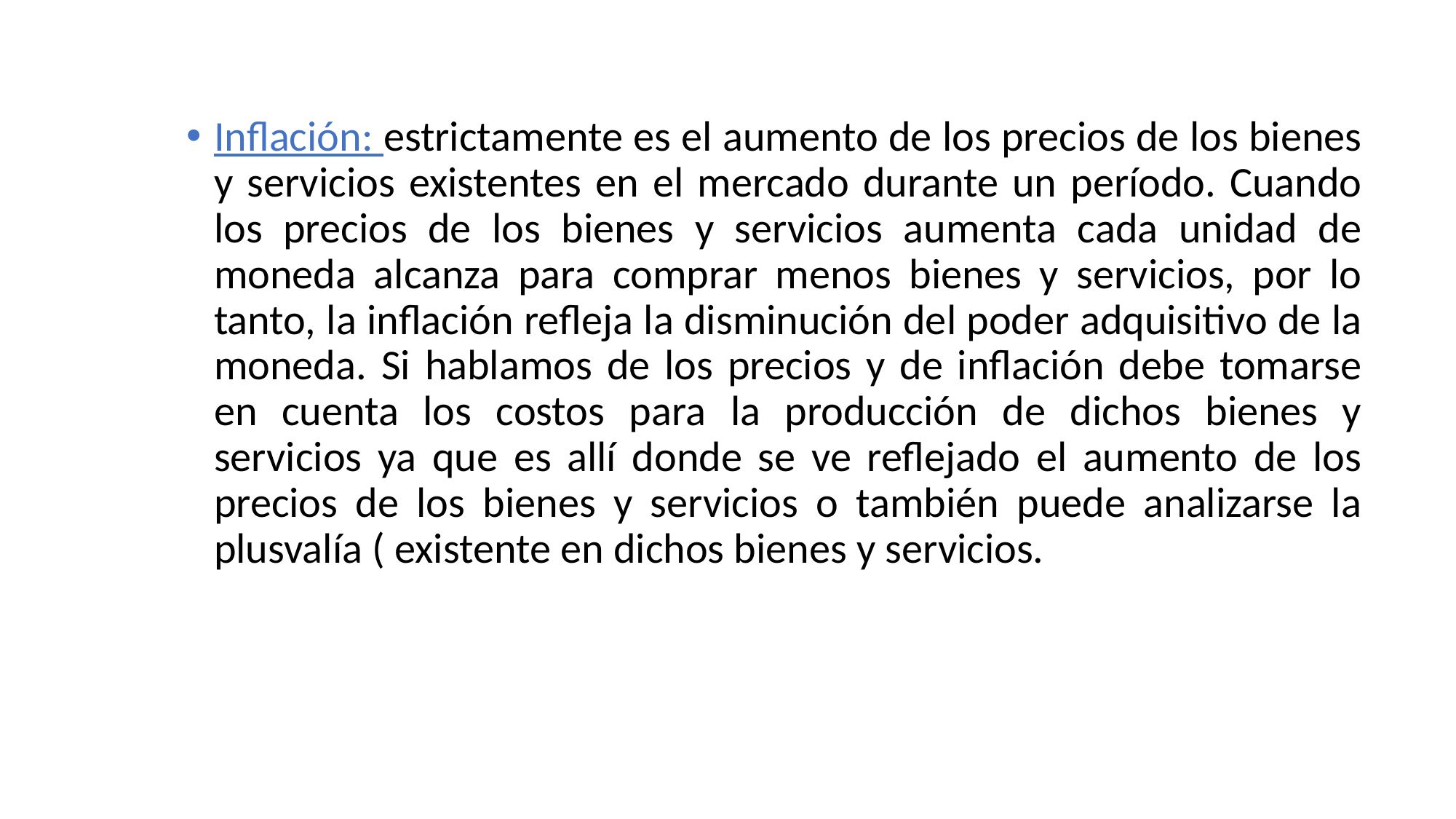

Inflación: estrictamente es el aumento de los precios de los bienes y servicios existentes en el mercado durante un período. Cuando los precios de los bienes y servicios aumenta cada unidad de moneda alcanza para comprar menos bienes y servicios, por lo tanto, la inflación refleja la disminución del poder adquisitivo de la moneda. Si hablamos de los precios y de inflación debe tomarse en cuenta los costos para la producción de dichos bienes y servicios ya que es allí donde se ve reflejado el aumento de los precios de los bienes y servicios o también puede analizarse la plusvalía ( existente en dichos bienes y servicios.